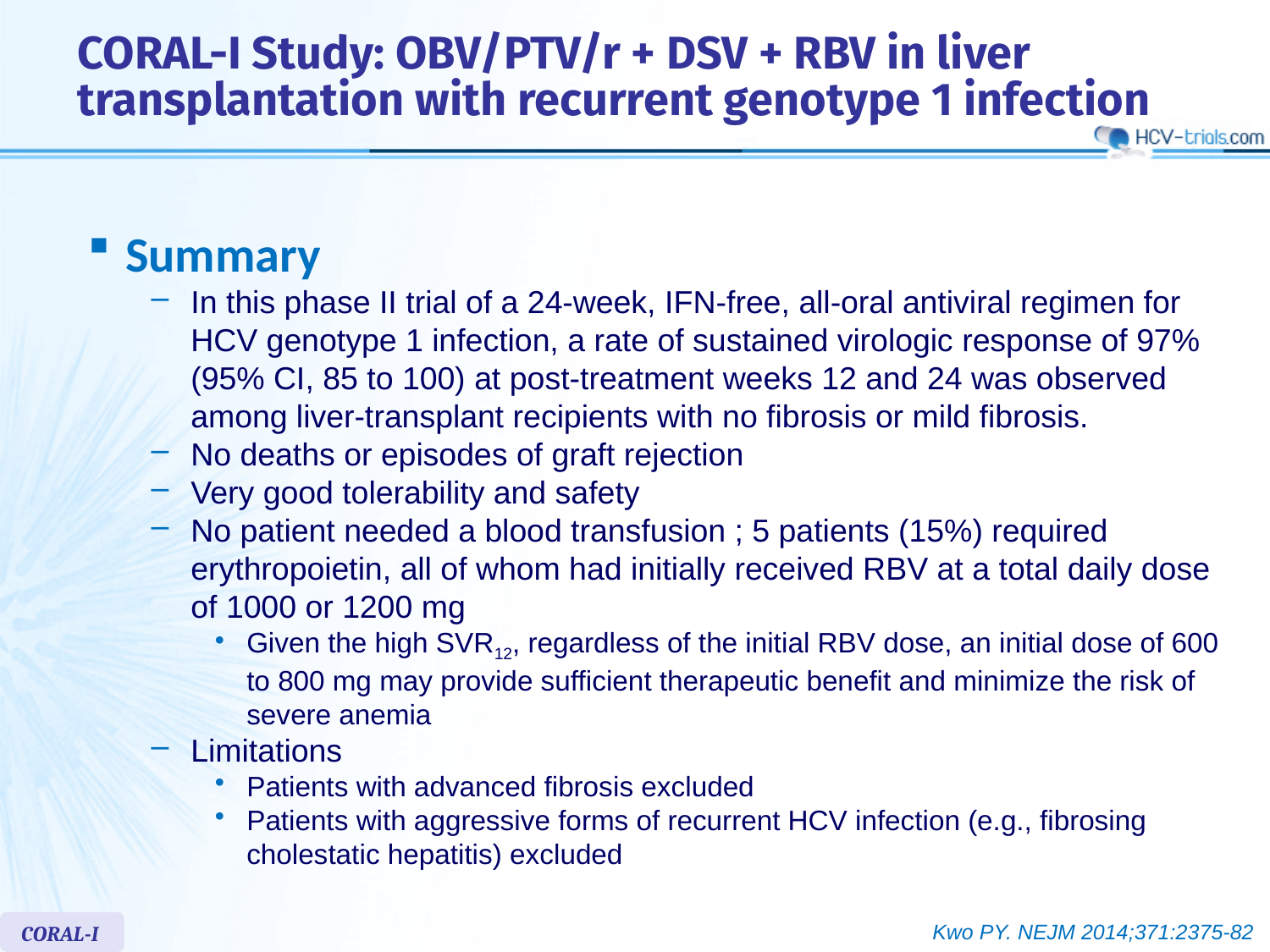

# CORAL-I Study: OBV/PTV/r + DSV + RBV in liver transplantation with recurrent genotype 1 infection
Summary
In this phase II trial of a 24-week, IFN-free, all-oral antiviral regimen for HCV genotype 1 infection, a rate of sustained virologic response of 97% (95% CI, 85 to 100) at post-treatment weeks 12 and 24 was observed among liver-transplant recipients with no fibrosis or mild fibrosis.
No deaths or episodes of graft rejection
Very good tolerability and safety
No patient needed a blood transfusion ; 5 patients (15%) required erythropoietin, all of whom had initially received RBV at a total daily dose of 1000 or 1200 mg
Given the high SVR12, regardless of the initial RBV dose, an initial dose of 600 to 800 mg may provide sufficient therapeutic benefit and minimize the risk of severe anemia
Limitations
Patients with advanced fibrosis excluded
Patients with aggressive forms of recurrent HCV infection (e.g., fibrosing cholestatic hepatitis) excluded

CORAL-I
Kwo PY. NEJM 2014;371:2375-82